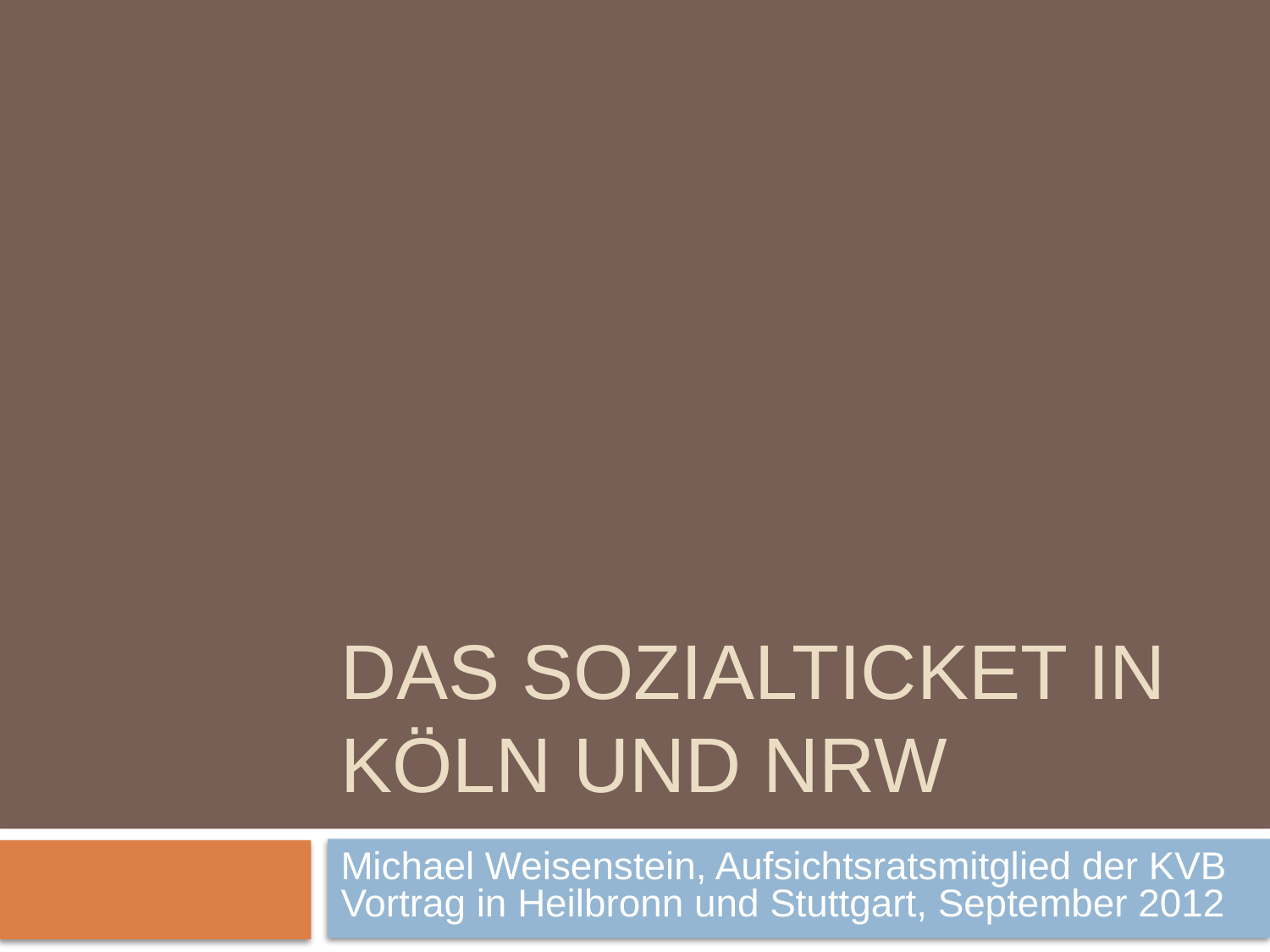

# Das Sozialticket in Köln und NRW
Michael Weisenstein, Aufsichtsratsmitglied der KVB
Vortrag in Heilbronn und Stuttgart, September 2012